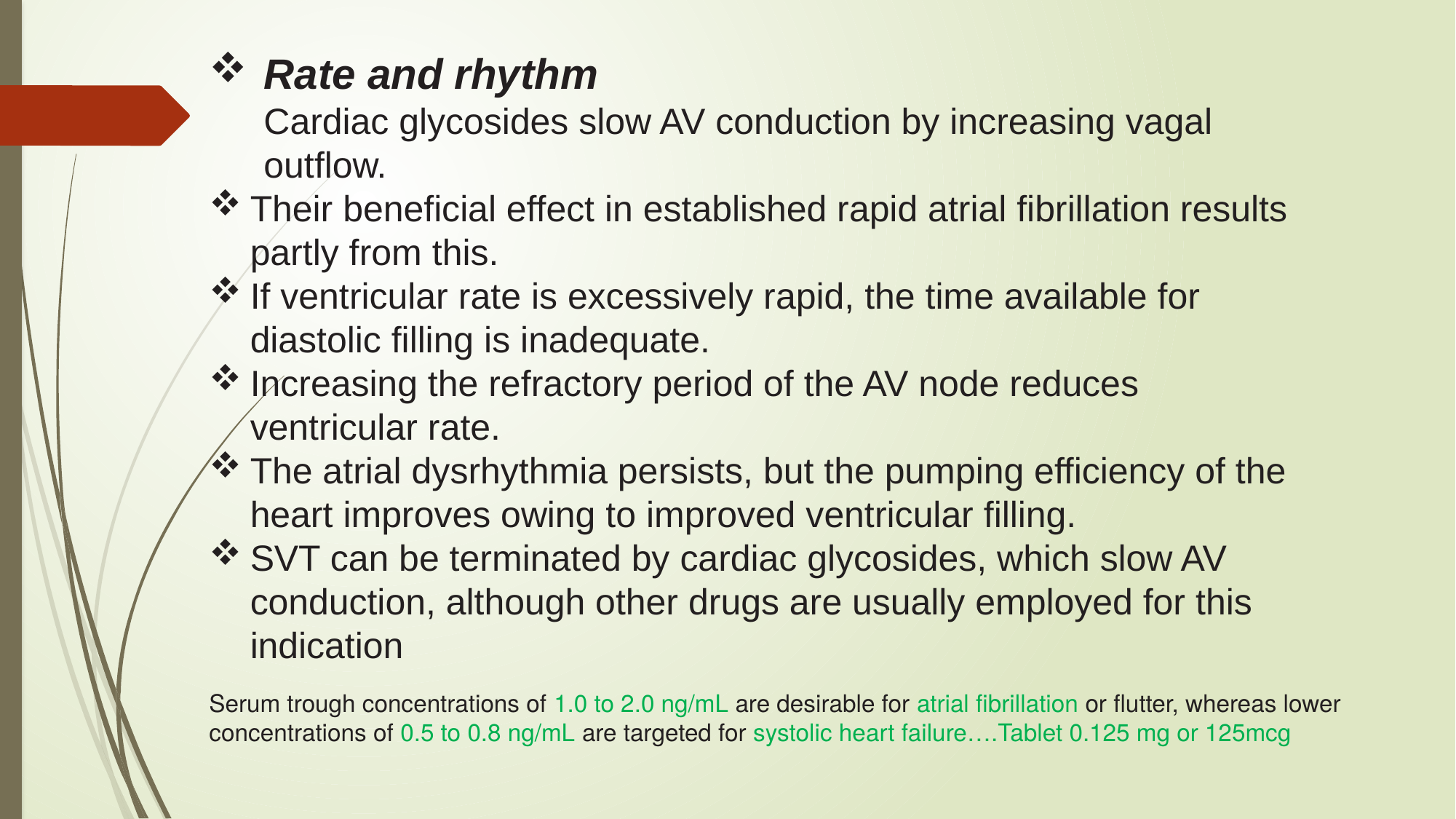

Rate and rhythm
Cardiac glycosides slow AV conduction by increasing vagal outflow.
Their beneficial effect in established rapid atrial fibrillation results partly from this.
If ventricular rate is excessively rapid, the time available for diastolic filling is inadequate.
Increasing the refractory period of the AV node reduces ventricular rate.
The atrial dysrhythmia persists, but the pumping efficiency of the heart improves owing to improved ventricular filling.
SVT can be terminated by cardiac glycosides, which slow AV conduction, although other drugs are usually employed for this indication
Serum trough concentrations of 1.0 to 2.0 ng/mL are desirable for atrial fibrillation or flutter, whereas lower concentrations of 0.5 to 0.8 ng/mL are targeted for systolic heart failure….Tablet 0.125 mg or 125mcg